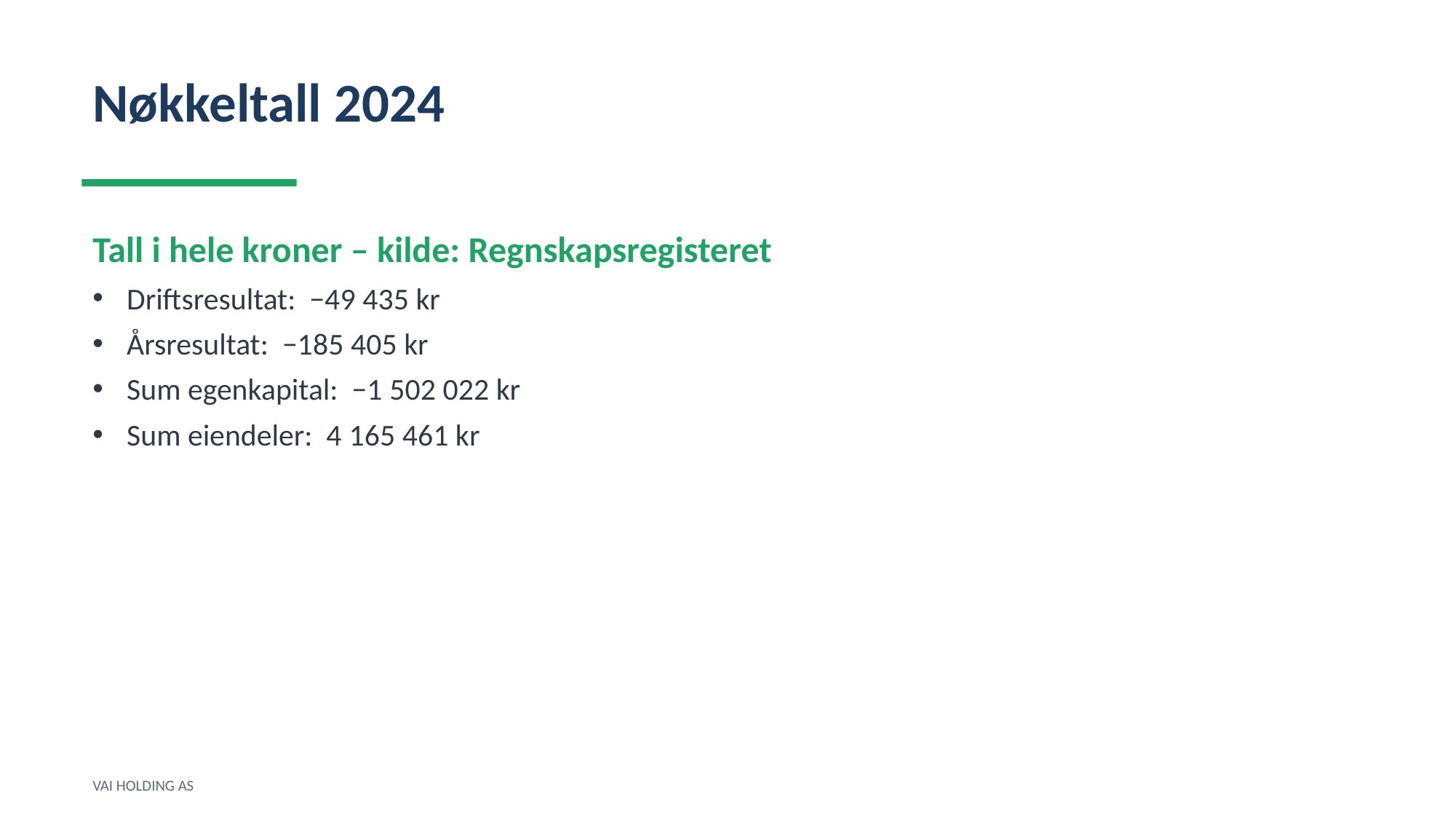

Nøkkeltall 2024

Tall i hele kroner – kilde: Regnskapsregisteret
Driftsresultat:  −49 435 kr
Årsresultat:  −185 405 kr
Sum egenkapital:  −1 502 022 kr
Sum eiendeler:  4 165 461 kr
VAI HOLDING AS